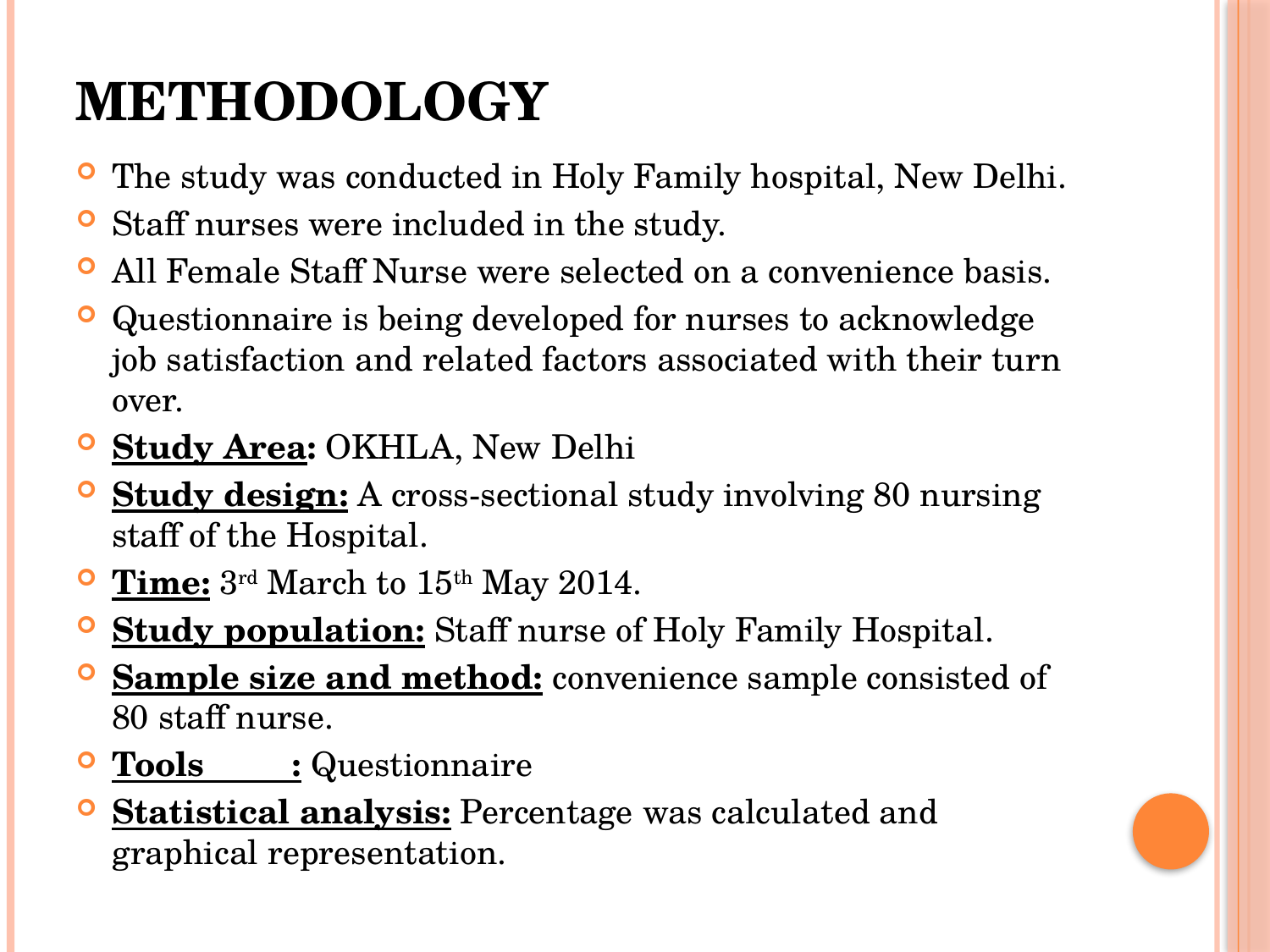

# METHODOLOGY
The study was conducted in Holy Family hospital, New Delhi.
Staff nurses were included in the study.
All Female Staff Nurse were selected on a convenience basis.
Questionnaire is being developed for nurses to acknowledge job satisfaction and related factors associated with their turn over.
Study Area: OKHLA, New Delhi
Study design: A cross-sectional study involving 80 nursing staff of the Hospital.
Time: 3rd March to 15th May 2014.
Study population: Staff nurse of Holy Family Hospital.
Sample size and method: convenience sample consisted of 80 staff nurse.
Tools         : Questionnaire
Statistical analysis: Percentage was calculated and graphical representation.